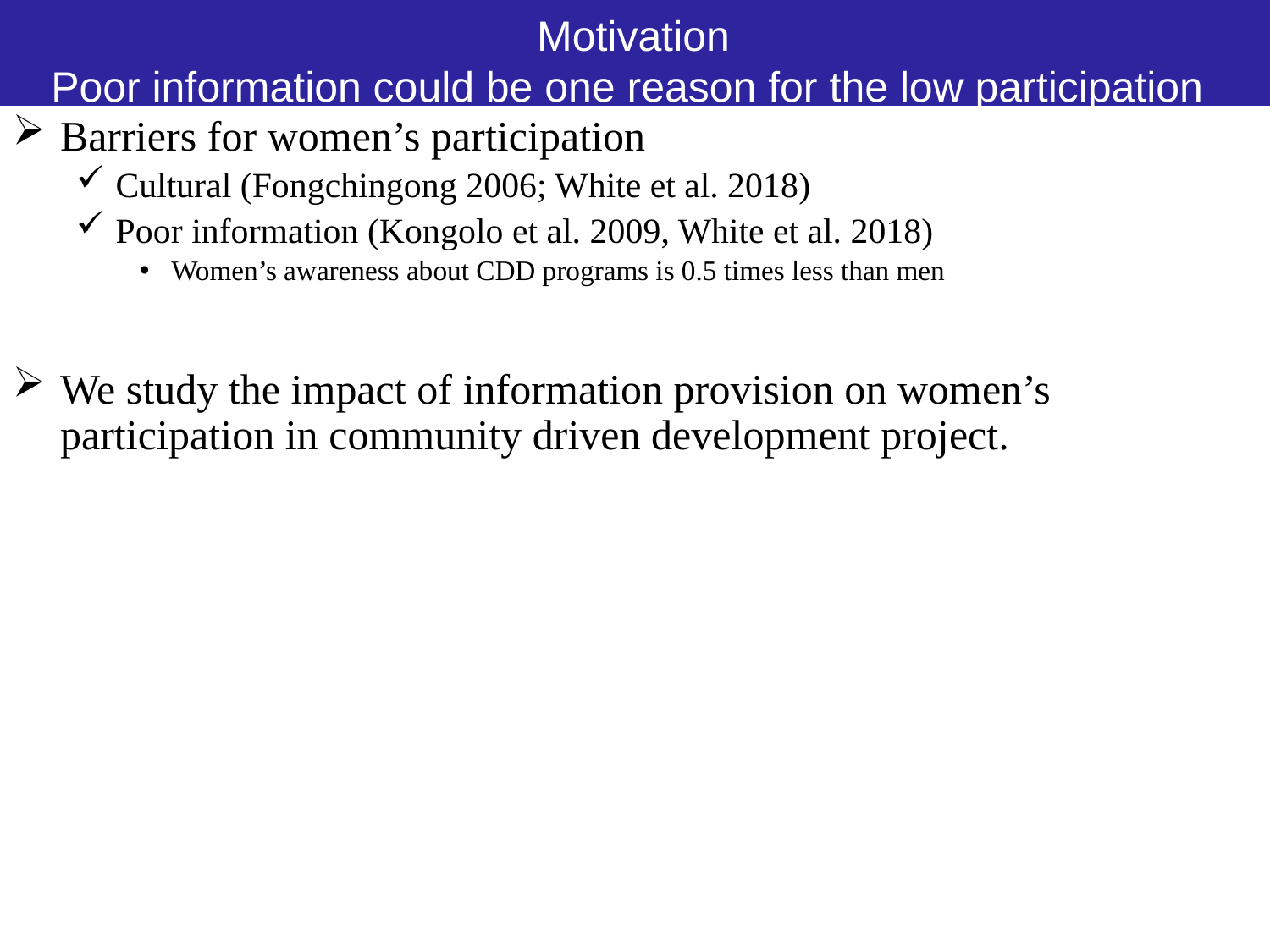

Motivation
Poor information could be one reason for the low participation
Barriers for women’s participation
Cultural (Fongchingong 2006; White et al. 2018)
Poor information (Kongolo et al. 2009, White et al. 2018)
Women’s awareness about CDD programs is 0.5 times less than men

We study the impact of information provision on women’s participation in community driven development project.